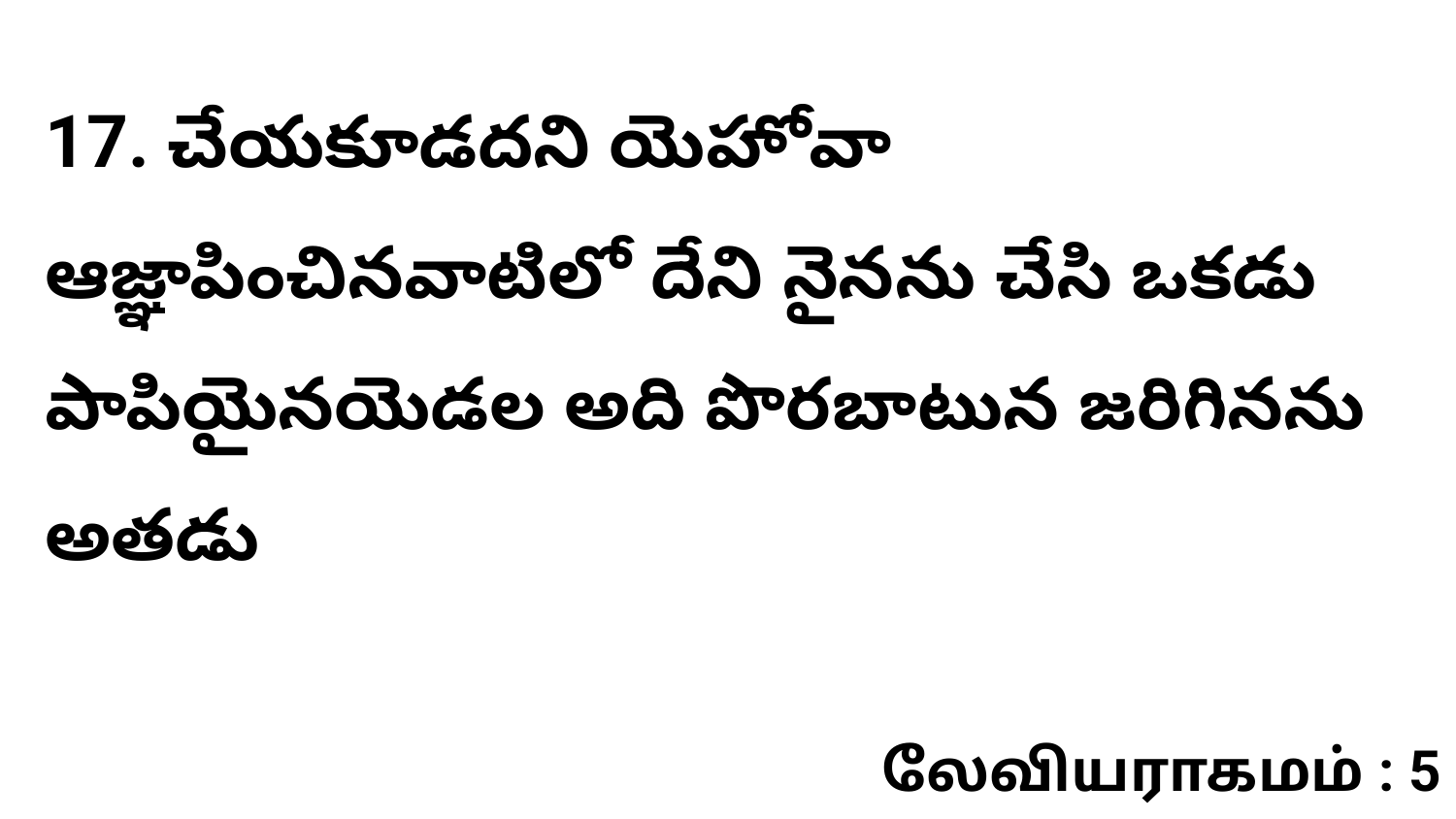

17. ​చేయకూడదని యెహోవా ఆజ్ఞాపించినవాటిలో దేని నైనను చేసి ఒకడు పాపియైనయెడల అది పొరబాటున జరిగినను అతడు
லேவியராகமம் : 5